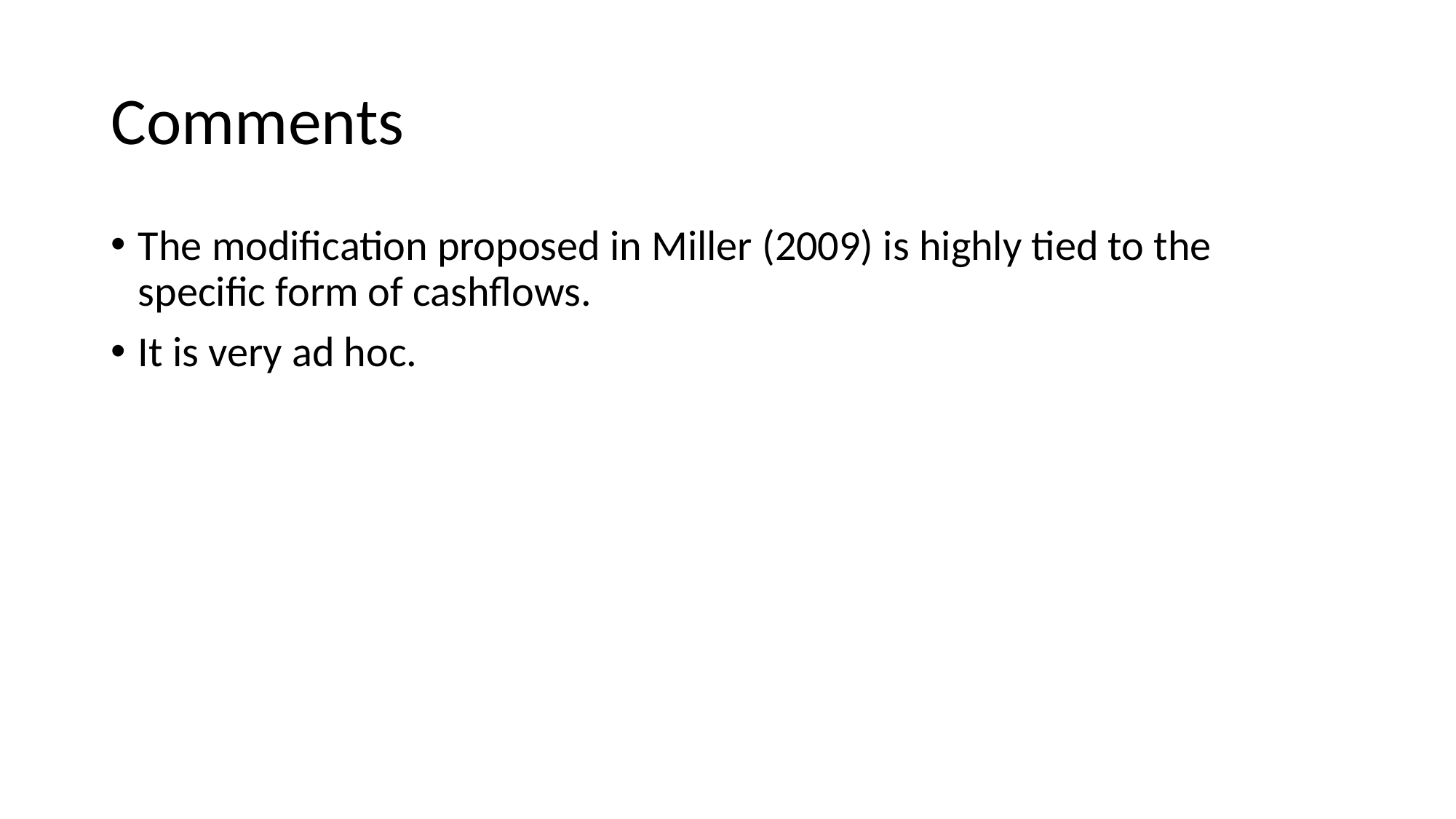

# Comments
The modification proposed in Miller (2009) is highly tied to the specific form of cashflows.
It is very ad hoc.